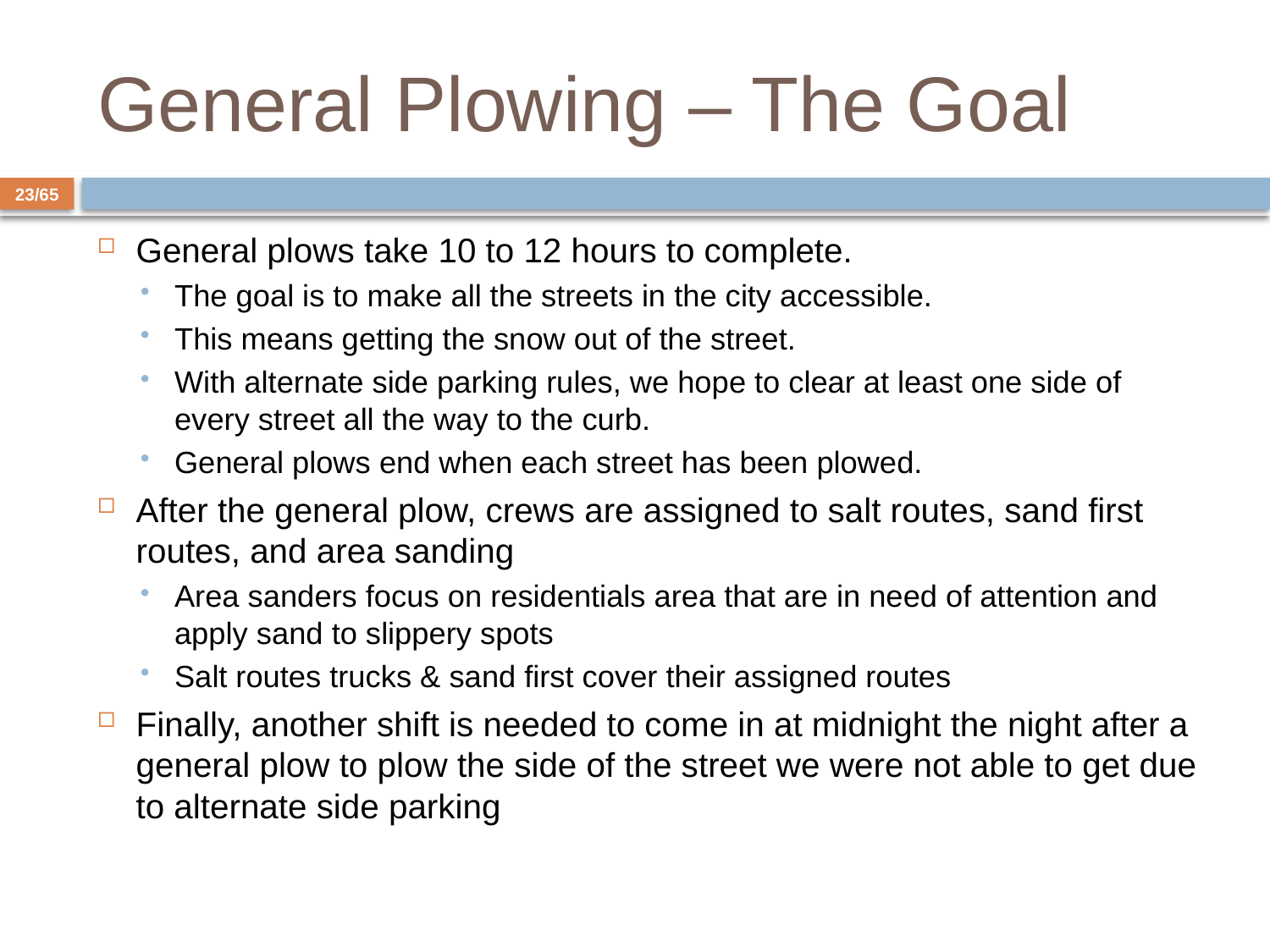

# General Plowing – The Goal
23/65
General plows take 10 to 12 hours to complete.
The goal is to make all the streets in the city accessible.
This means getting the snow out of the street.
With alternate side parking rules, we hope to clear at least one side of every street all the way to the curb.
General plows end when each street has been plowed.
After the general plow, crews are assigned to salt routes, sand first routes, and area sanding
Area sanders focus on residentials area that are in need of attention and apply sand to slippery spots
Salt routes trucks & sand first cover their assigned routes
Finally, another shift is needed to come in at midnight the night after a general plow to plow the side of the street we were not able to get due to alternate side parking